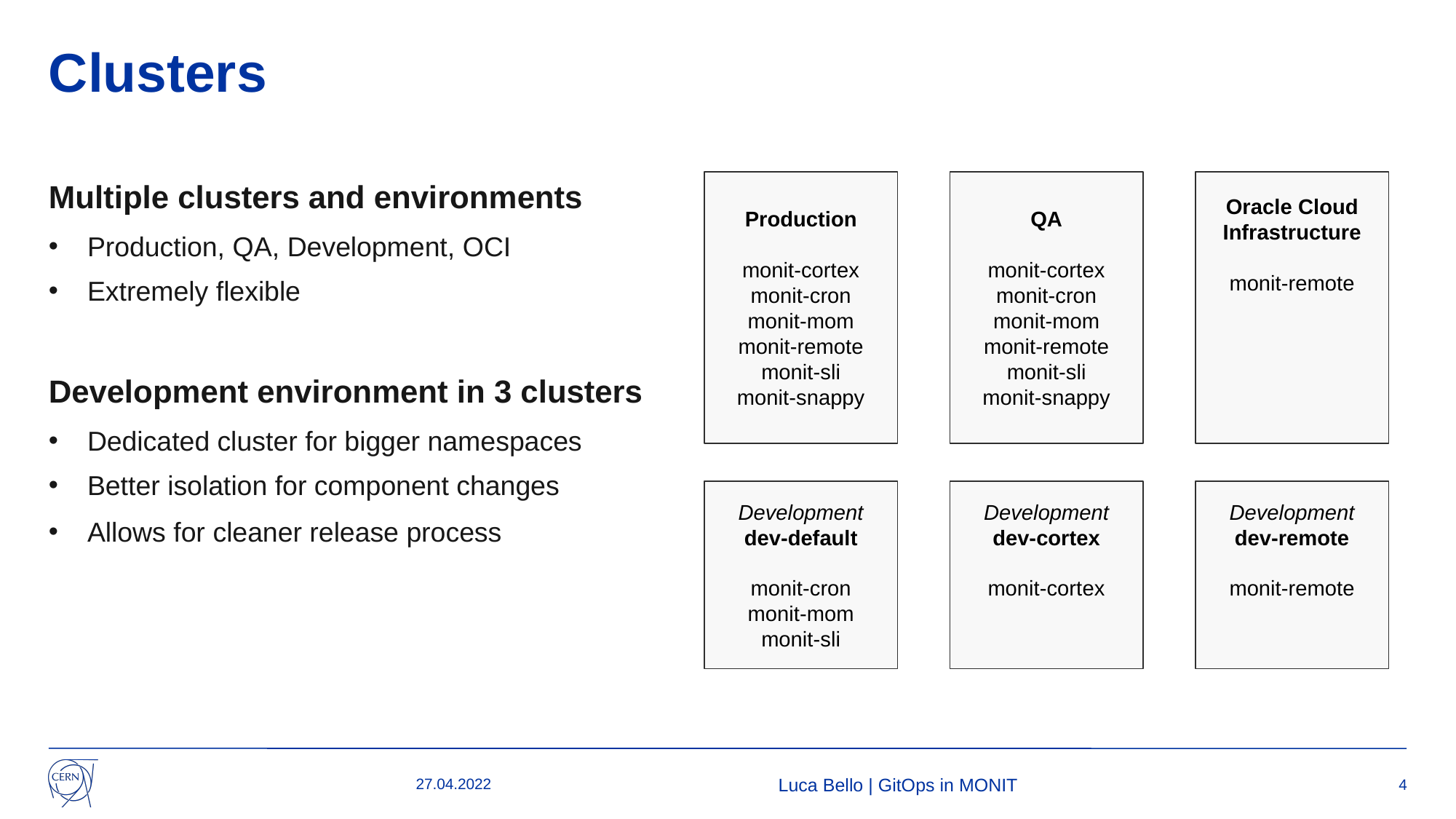

Clusters
Production

monit-cortex
monit-cron
monit-mom
monit-remote
monit-sli
monit-snappy
QA

monit-cortex
monit-cron
monit-mom
monit-remote
monit-sli
monit-snappy
Oracle Cloud Infrastructure

monit-remote

Multiple clusters and environments
Production, QA, Development, OCI
Extremely flexible

Development environment in 3 clusters
Dedicated cluster for bigger namespaces
Better isolation for component changes
Allows for cleaner release process
Development
dev-default

monit-cron
monit-mom
monit-sli
Development
dev-cortex

monit-cortex

Development
dev-remote

monit-remote

27.04.2022
Luca Bello | GitOps in MONIT
4